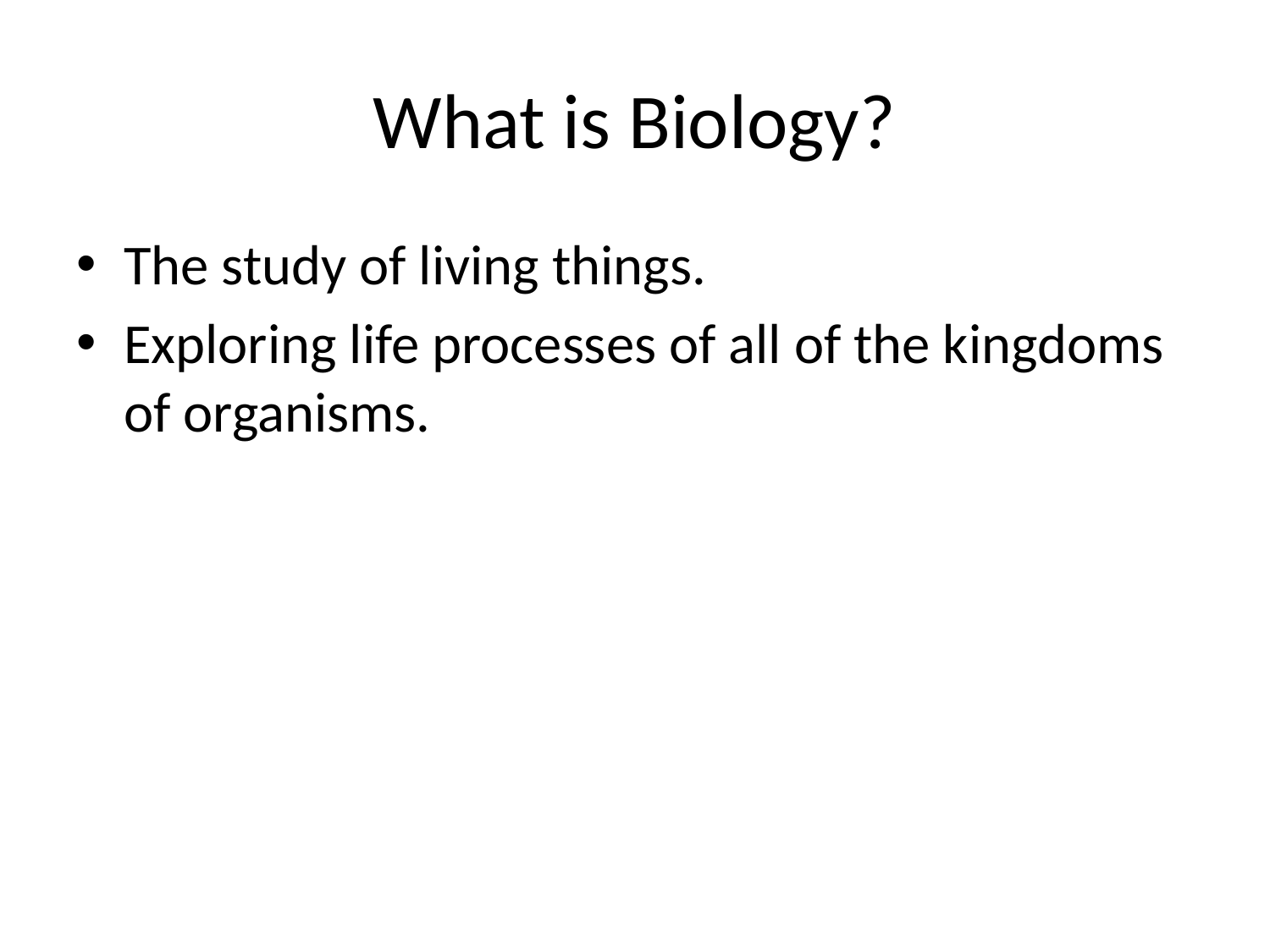

# What is Biology?
The study of living things.
Exploring life processes of all of the kingdoms of organisms.